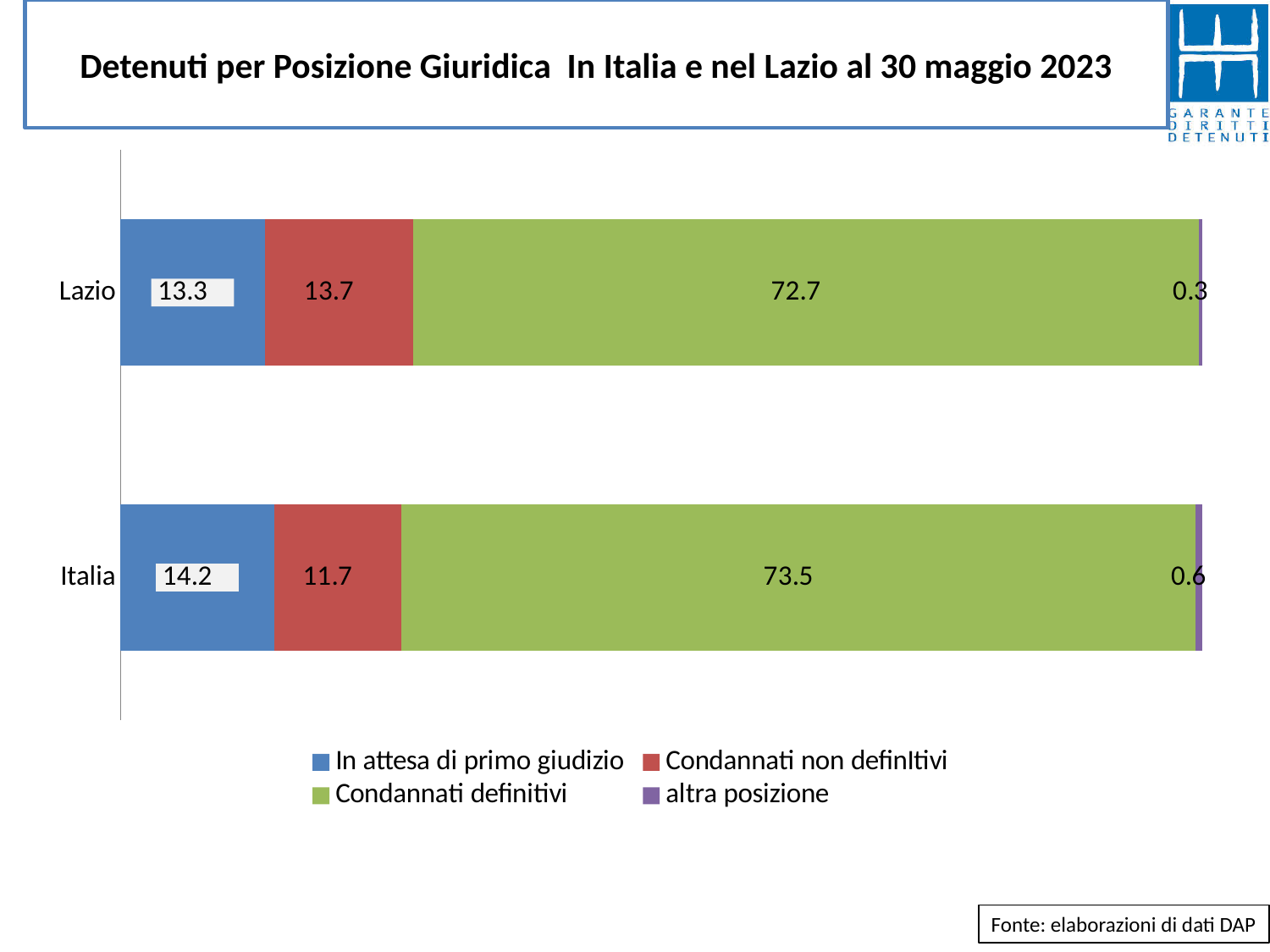

# Detenuti per Posizione Giuridica  In Italia e nel Lazio al 30 maggio 2023

### Chart

| Category | In attesa di primo giudizio | Condannati non definItivi | Condannati definitivi | altra posizione |
|---|---|---|---|---|
| Lazio | 13.325665461715413 | 13.7035819914558 | 72.69142293789024 | 0.27932960893854747 |
| Italia | 14.186615411497467 | 11.745587978333043 | 73.47544993884327 | 0.5923466713262275 |
Fonte: elaborazioni di dati DAP